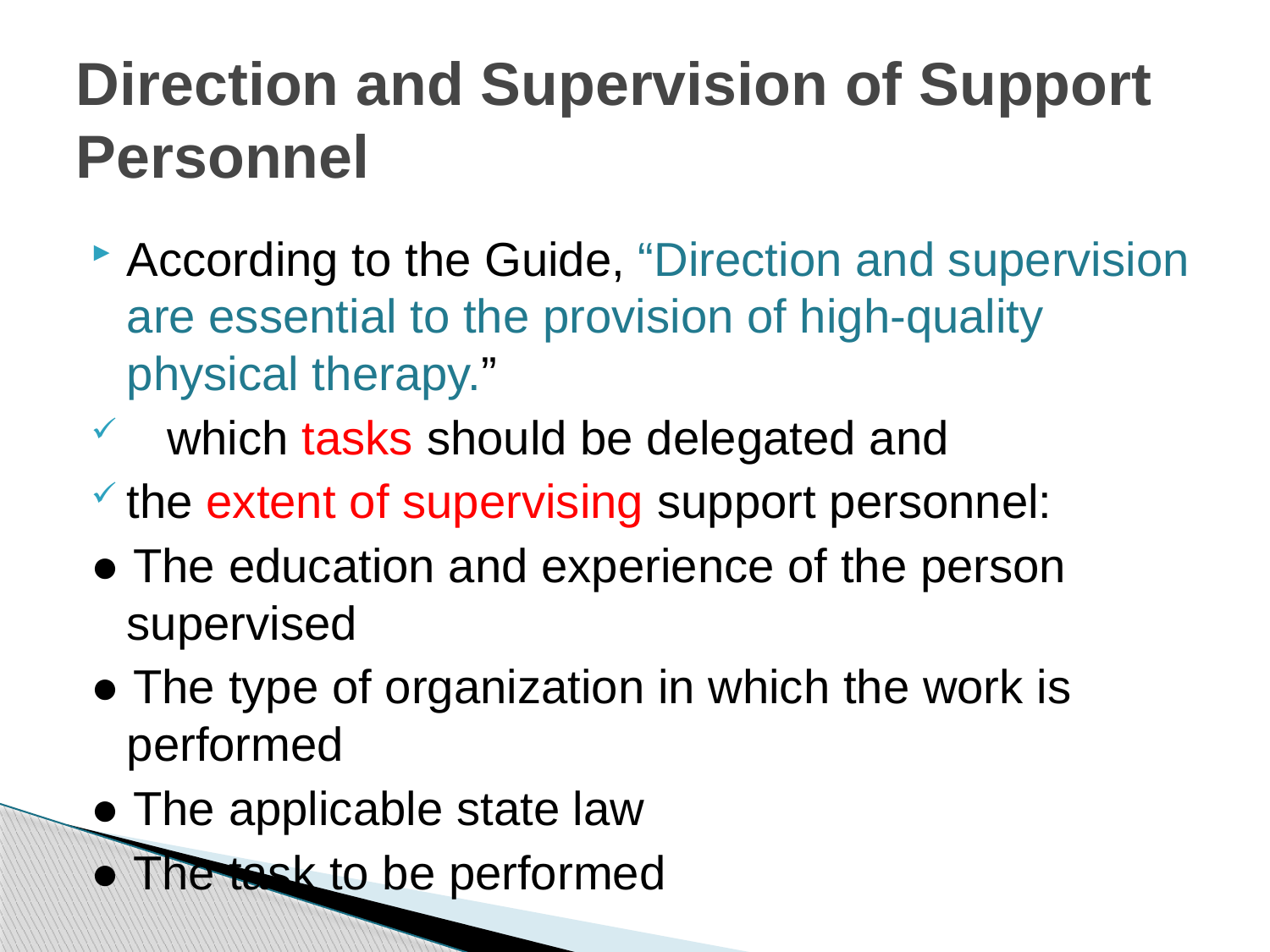

# Direction and Supervision of Support Personnel
According to the Guide, “Direction and supervision are essential to the provision of high-quality physical therapy.”
   which tasks should be delegated and
the extent of supervising support personnel:
● The education and experience of the person supervised
● The type of organization in which the work is performed
● The applicable state law
● The task to be performed